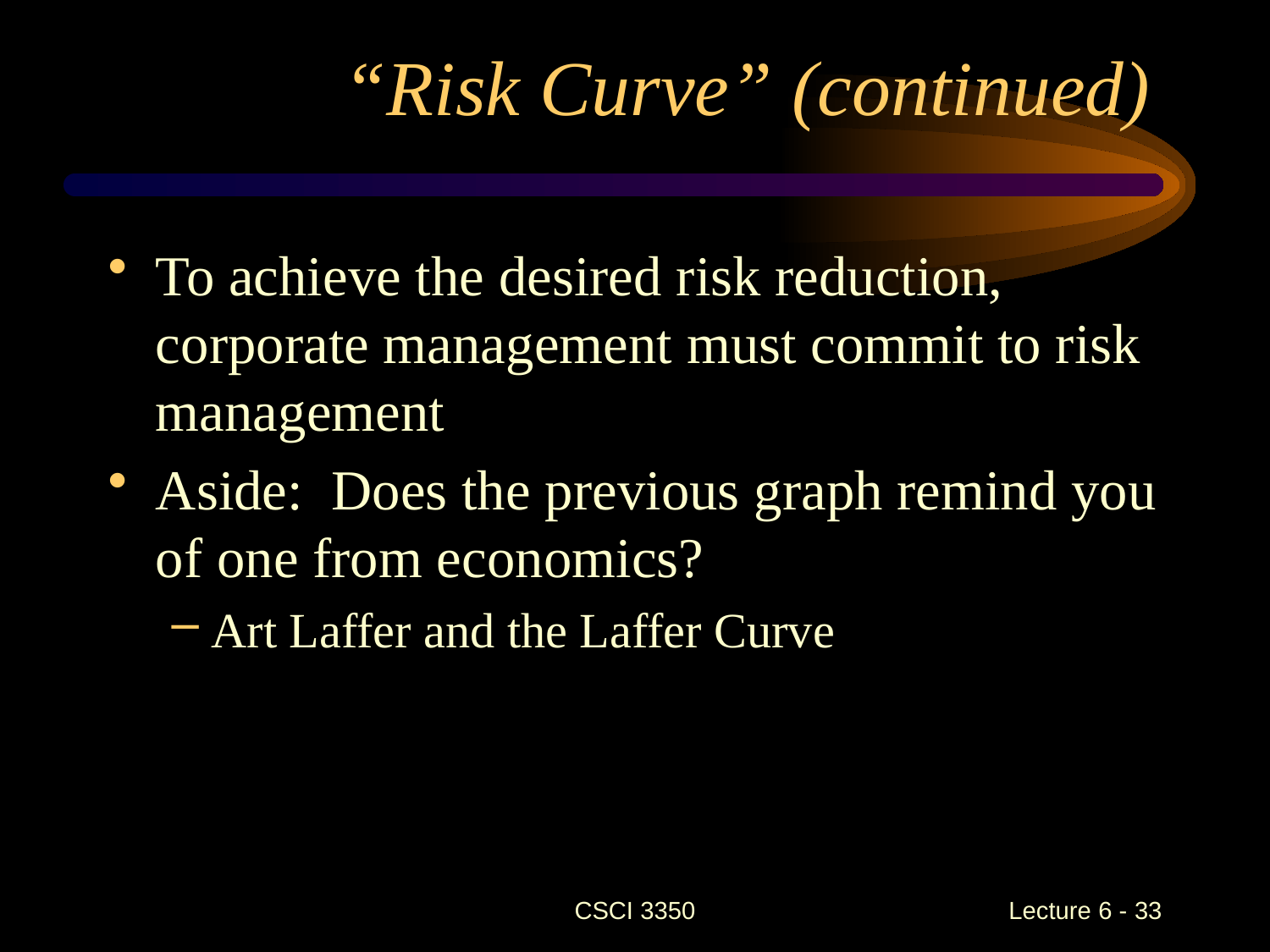

# “Risk Curve” (continued)
To achieve the desired risk reduction, corporate management must commit to risk management
Aside:  Does the previous graph remind you of one from economics?
Art Laffer and the Laffer Curve

CSCI 3350
Lecture 6 - 33